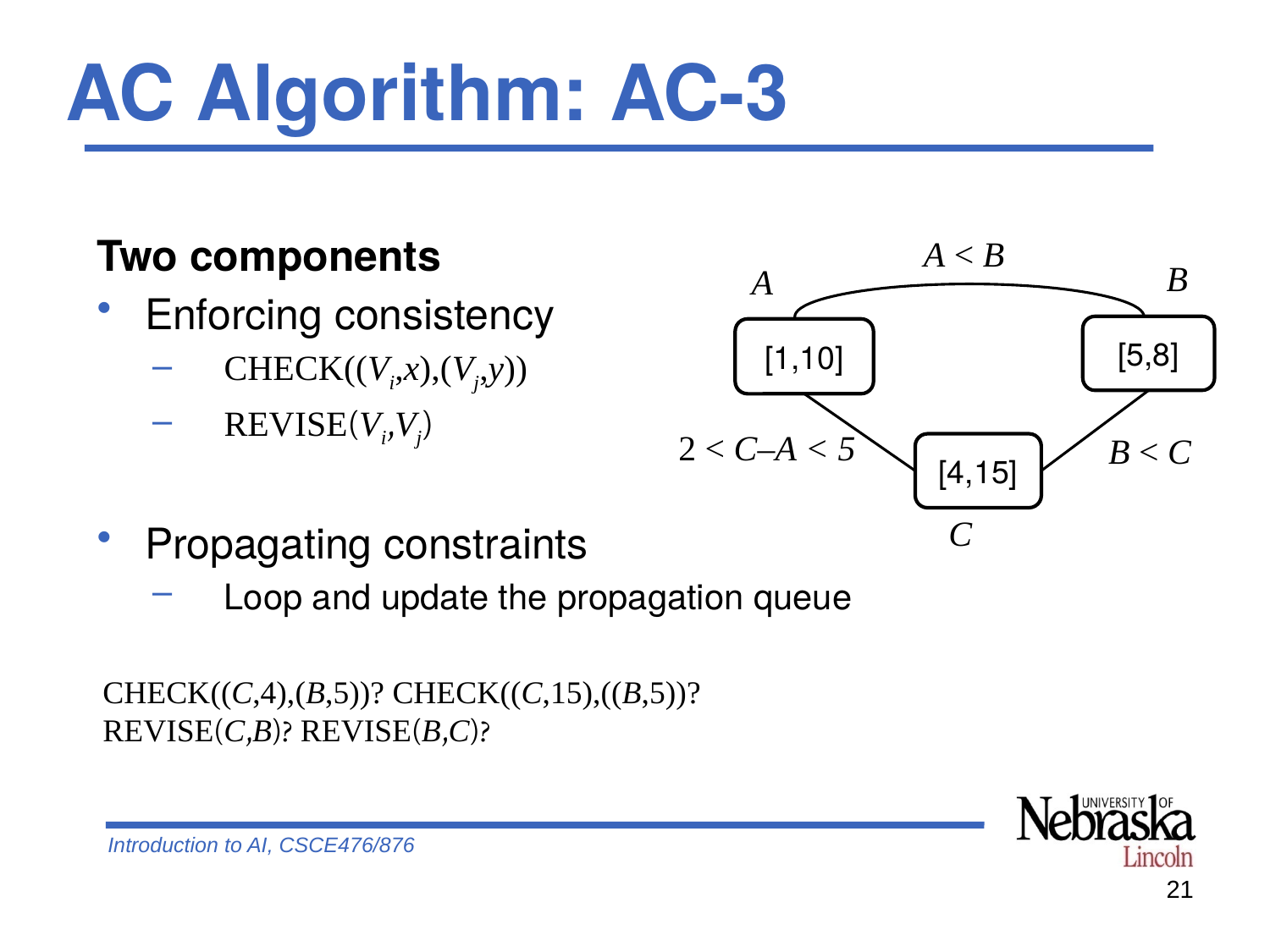

# AC Algorithm: AC-3
Two components
Enforcing consistency
Check((Vi,x),(Vj,y))
Revise(Vi,Vj)

Propagating constraints
Loop and update the propagation queue
A < B
B
A

[5,8]
[1,10]
2 < C–A < 5
B < C
[4,15]
C
Check((C,4),(B,5))? Check((C,15),((B,5))?
Revise(C,B)? Revise(B,C)?
21